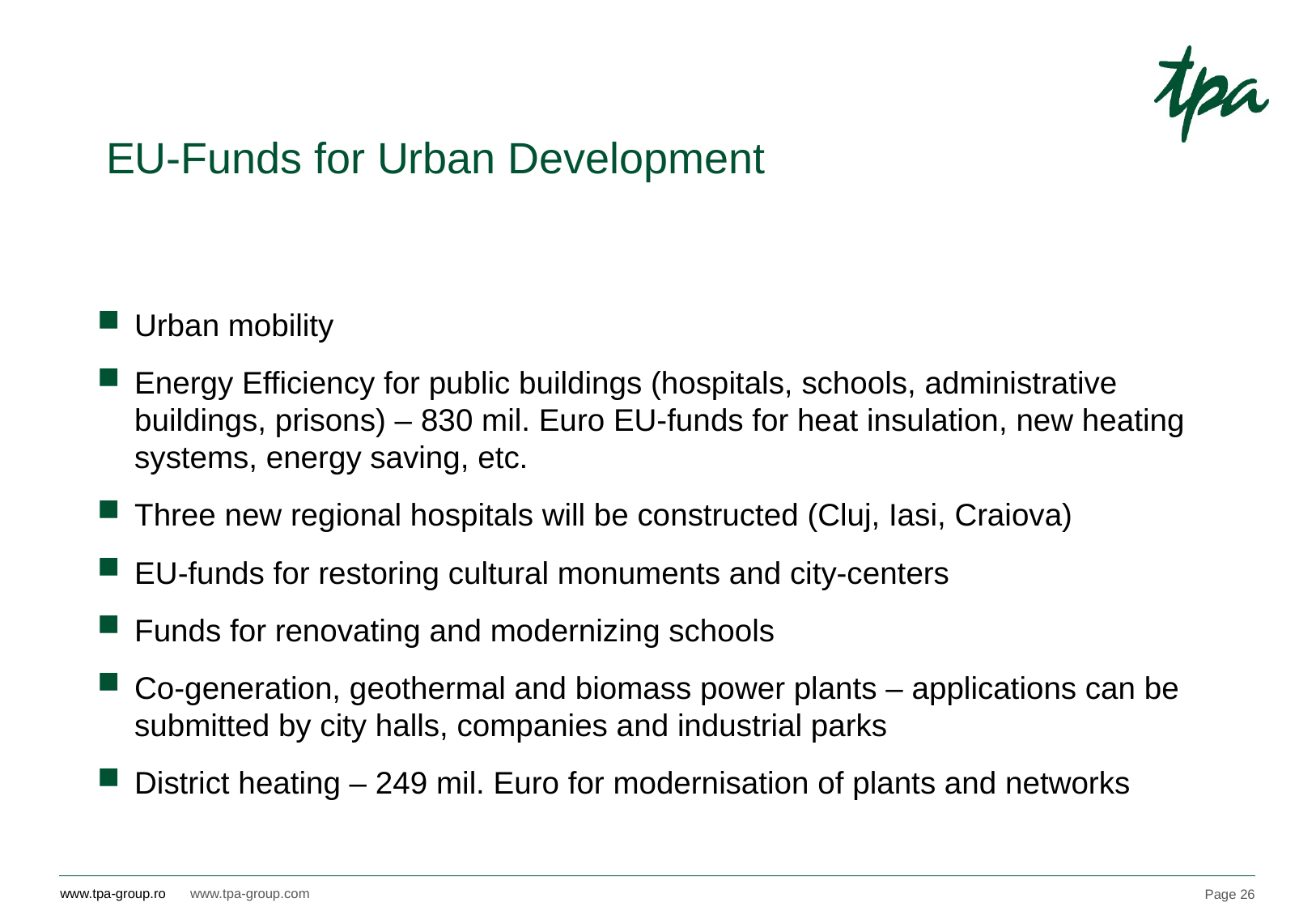

# EU-Funds for Urban Development
Urban mobility
Energy Efficiency for public buildings (hospitals, schools, administrative buildings, prisons) – 830 mil. Euro EU-funds for heat insulation, new heating systems, energy saving, etc.
Three new regional hospitals will be constructed (Cluj, Iasi, Craiova)
EU-funds for restoring cultural monuments and city-centers
Funds for renovating and modernizing schools
Co-generation, geothermal and biomass power plants – applications can be submitted by city halls, companies and industrial parks
District heating – 249 mil. Euro for modernisation of plants and networks
Page 26